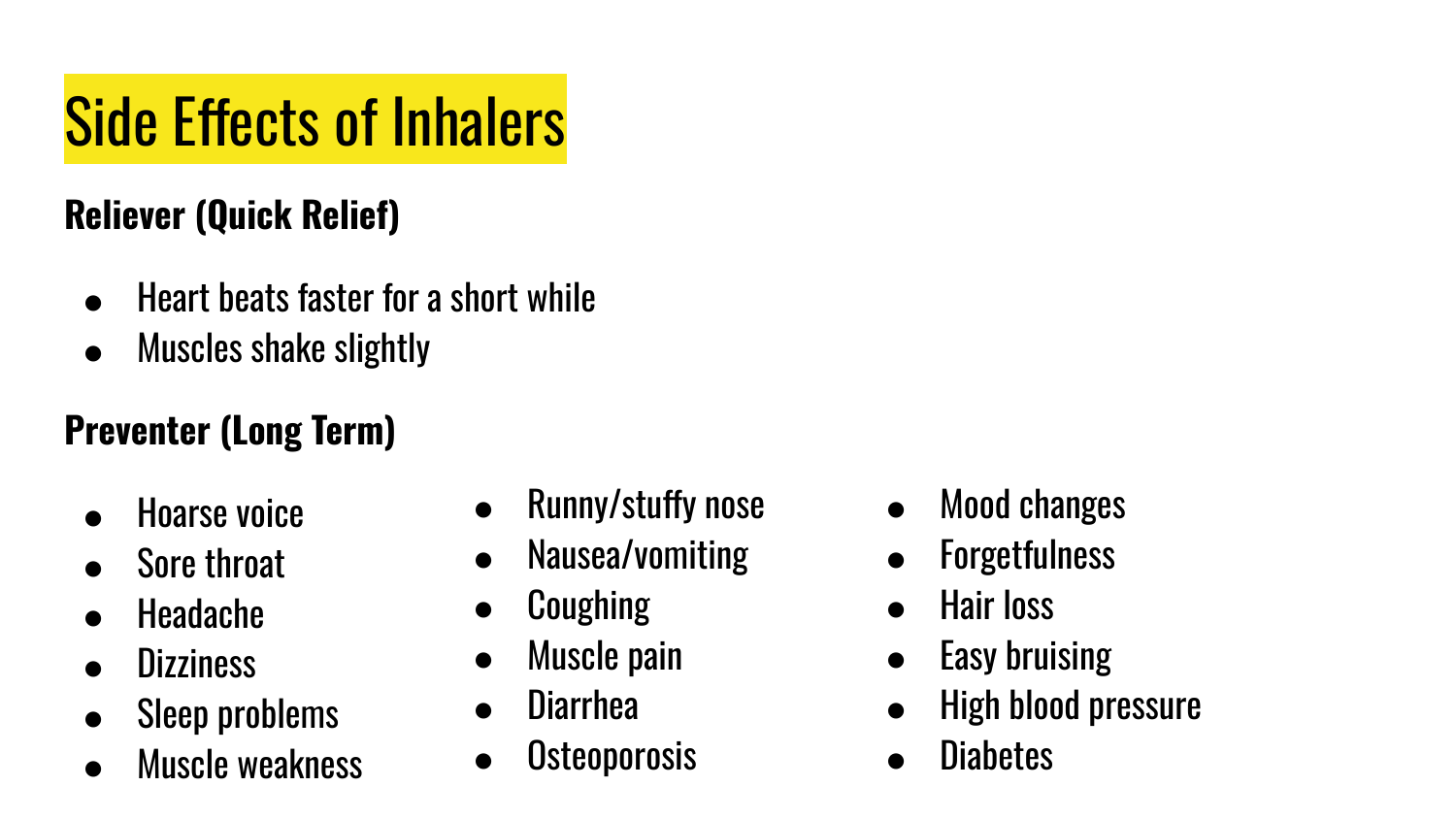

# Side Effects of Inhalers
Reliever (Quick Relief)
Heart beats faster for a short while
Muscles shake slightly
Preventer (Long Term)
Hoarse voice
Sore throat
Headache
Dizziness
Sleep problems
Muscle weakness

Runny/stuffy nose
Nausea/vomiting
Coughing
Muscle pain
Diarrhea
Osteoporosis

Mood changes
Forgetfulness
Hair loss
Easy bruising
High blood pressure
Diabetes